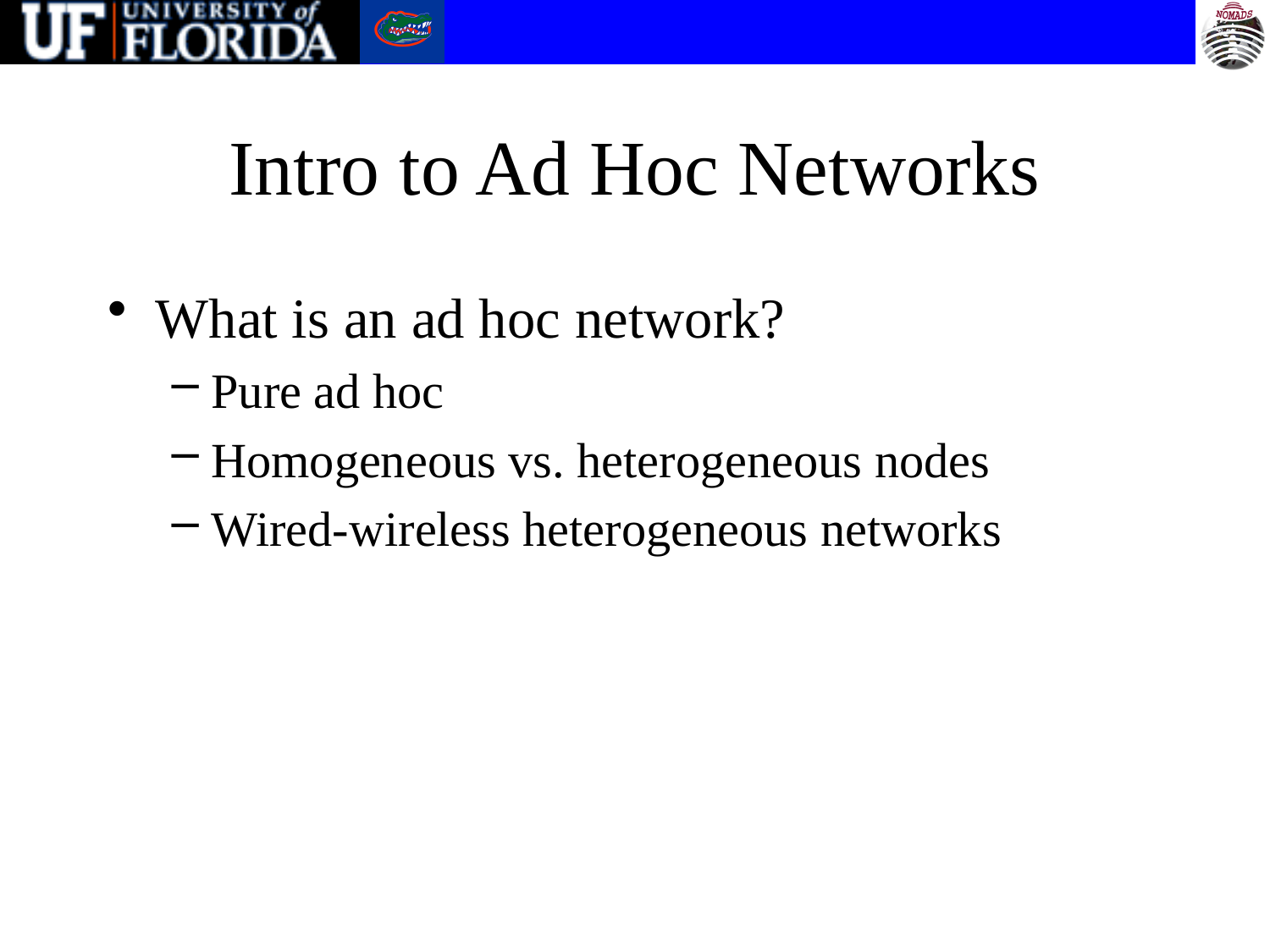

# Intro to Ad Hoc Networks
What is an ad hoc network?
Pure ad hoc
Homogeneous vs. heterogeneous nodes
Wired-wireless heterogeneous networks